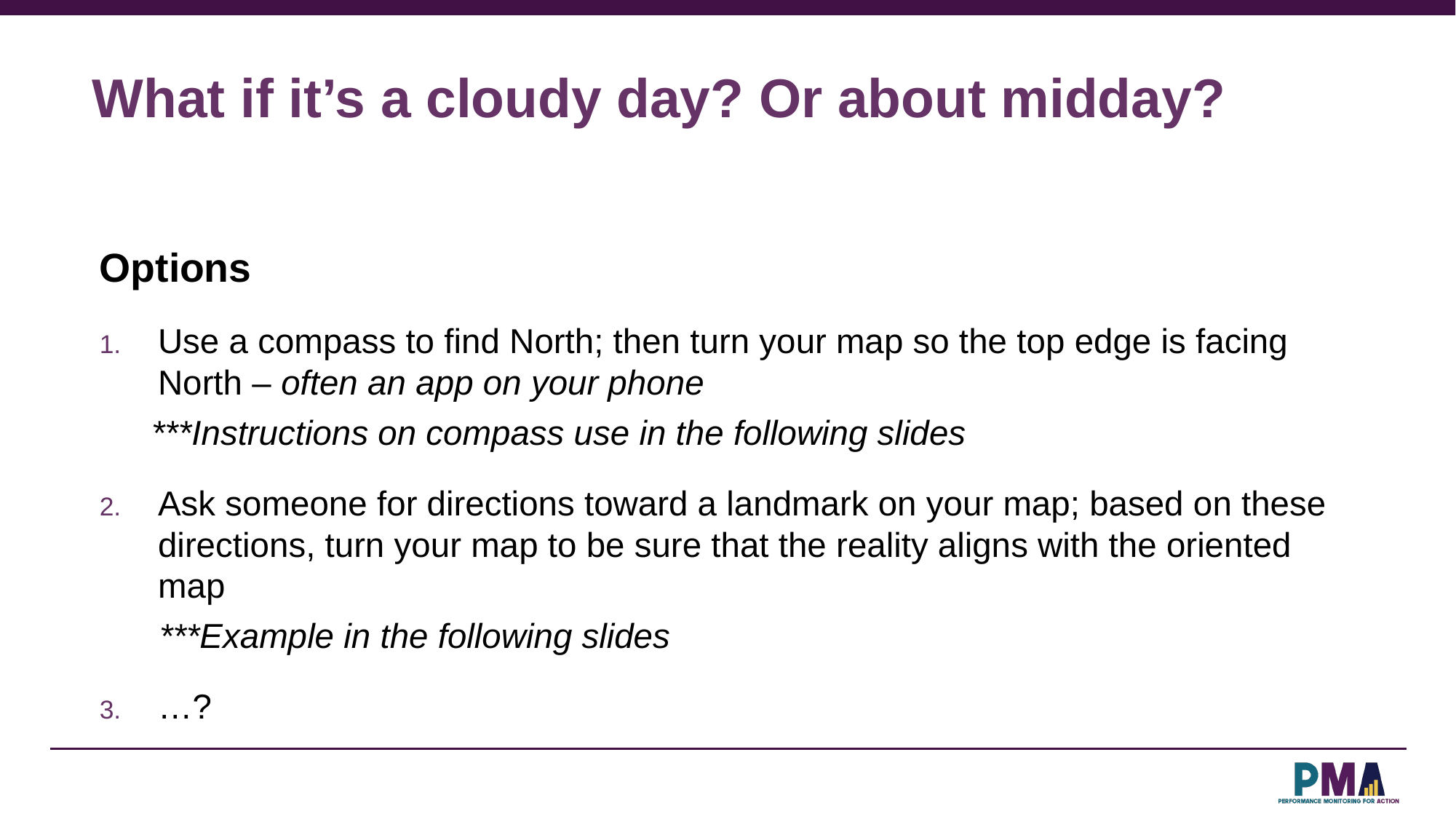

# What if it’s a cloudy day? Or about midday?
Options
Use a compass to find North; then turn your map so the top edge is facing North – often an app on your phone
	***Instructions on compass use in the following slides
Ask someone for directions toward a landmark on your map; based on these directions, turn your map to be sure that the reality aligns with the oriented map
	 ***Example in the following slides
…?